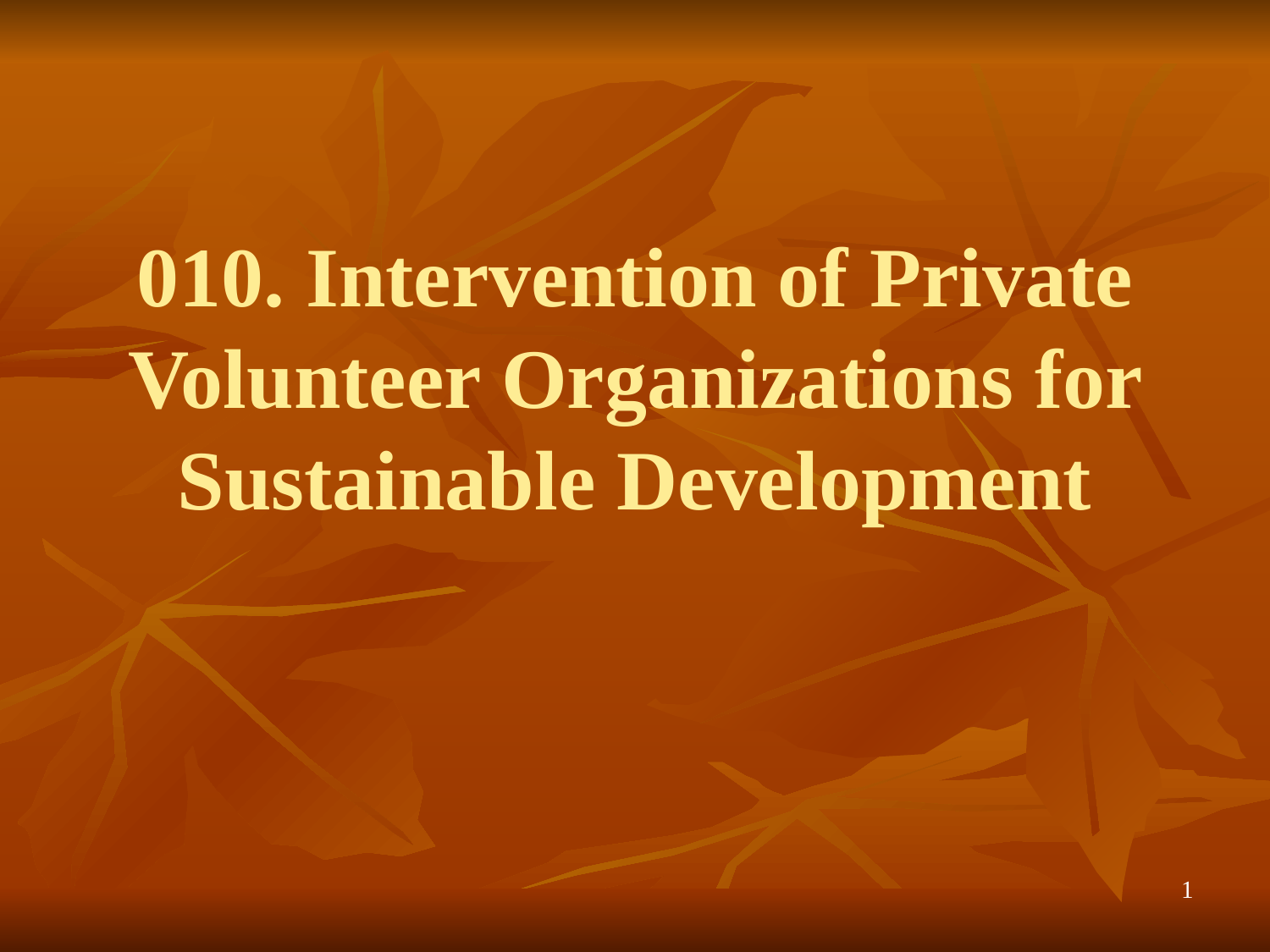

# 010. Intervention of Private Volunteer Organizations for Sustainable Development

1